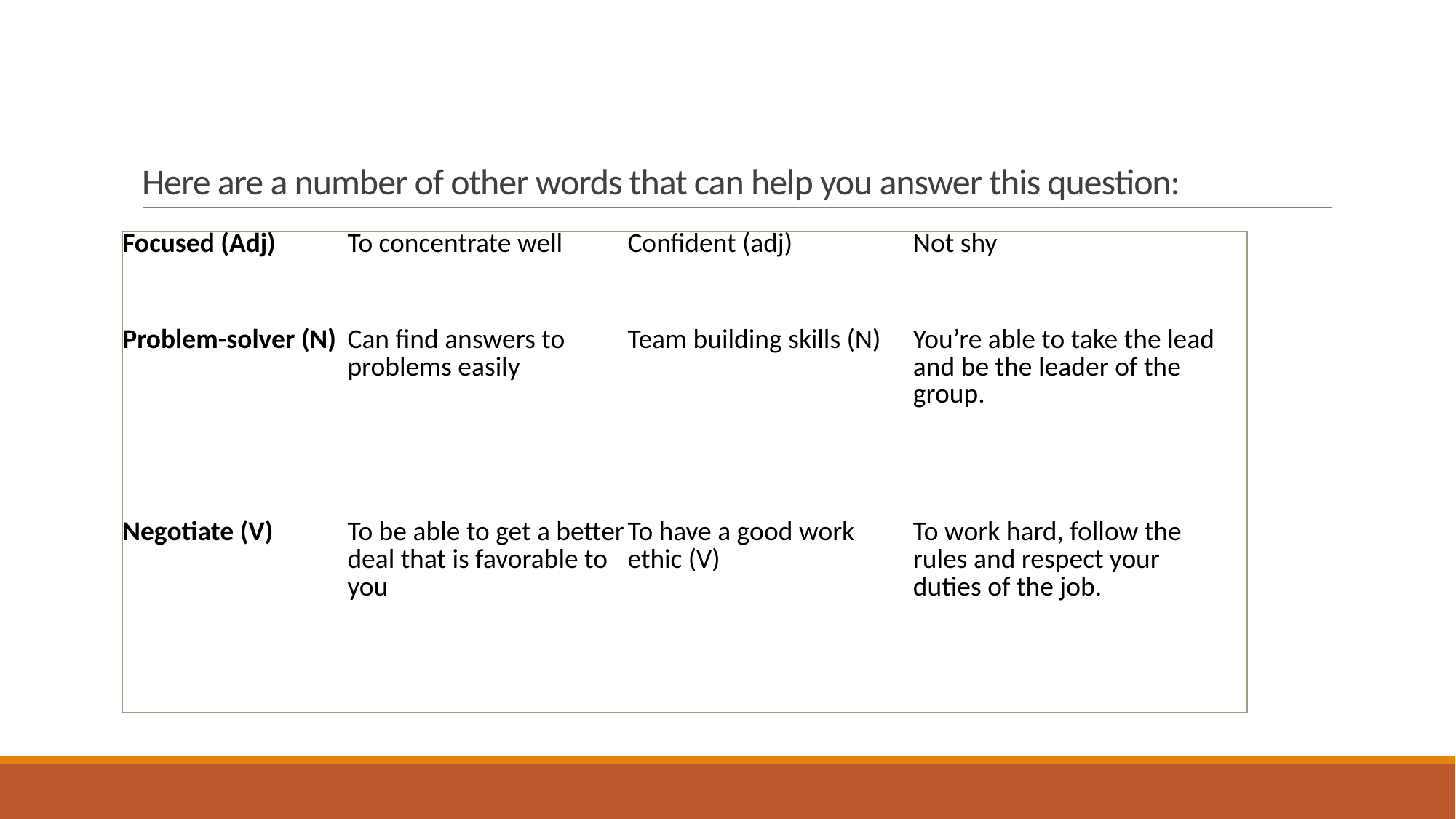

# Here are a number of other words that can help you answer this question:
| Focused (Adj) | To concentrate well | Confident (adj) | Not shy |  |
| --- | --- | --- | --- | --- |
| Problem-solver (N) | Can find answers to problems easily | Team building skills (N) | You’re able to take the lead and be the leader of the group. |  |
| Negotiate (V) | To be able to get a better deal that is favorable to you | To have a good work ethic (V) | To work hard, follow the rules and respect your duties of the job. |  |